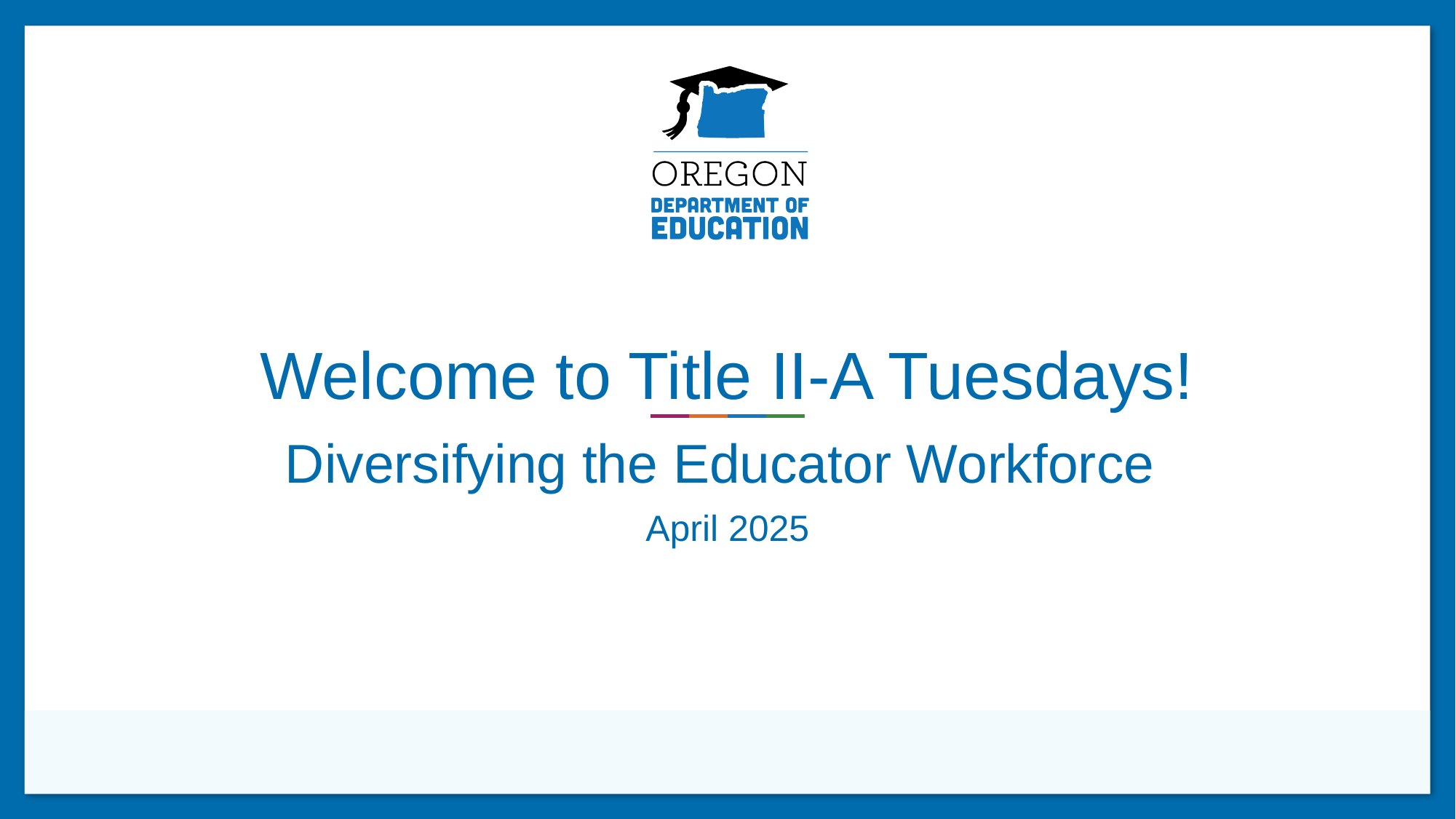

# Welcome to Title II-A Tuesdays!
Diversifying the Educator Workforce
April 2025